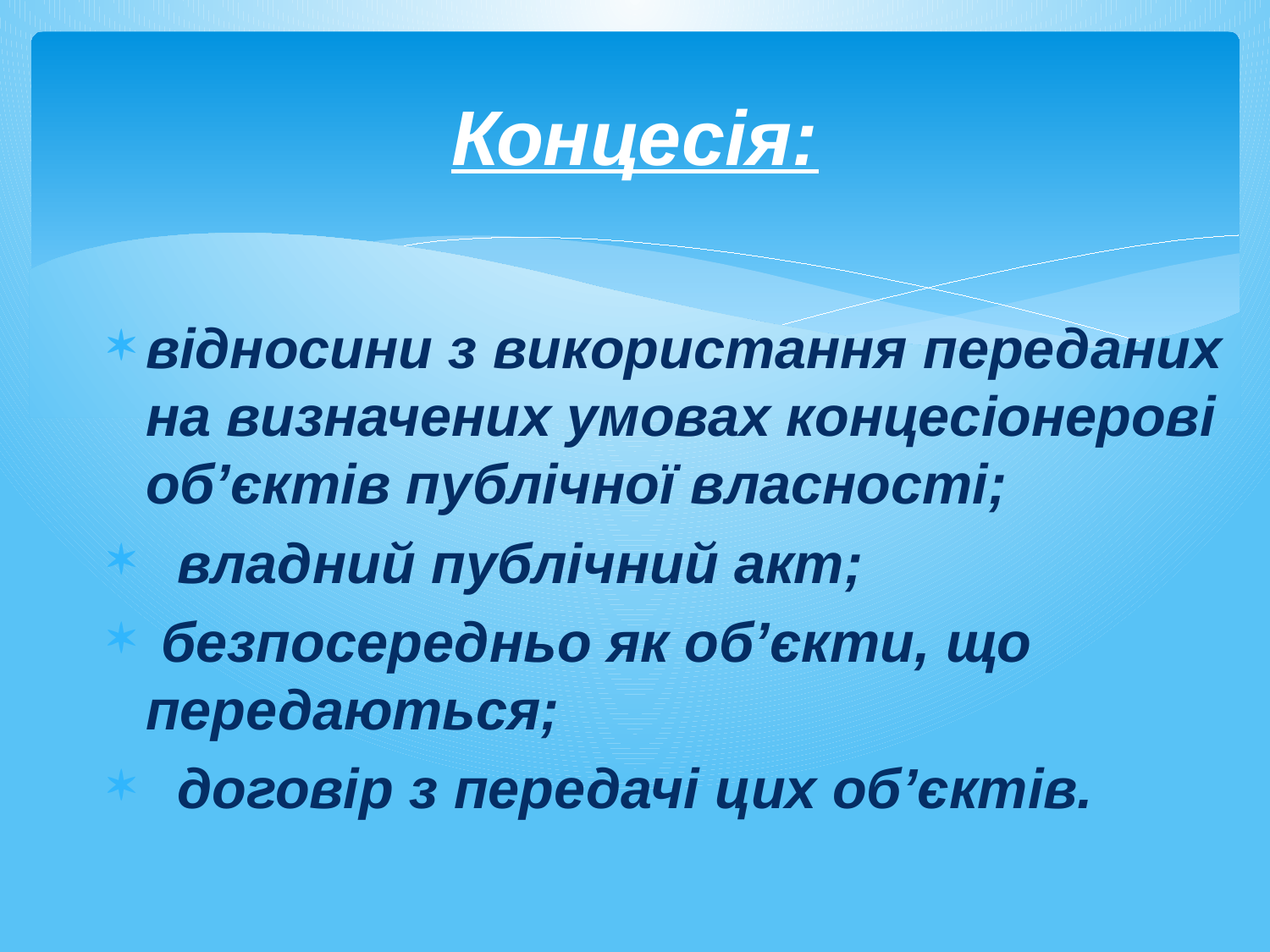

# Концесія:
відносини з використання переданих на визначених умовах концесіонерові об’єктів публічної власності;
  владний публічний акт;
 безпосередньо як об’єкти, що передаються;
  договір з передачі цих об’єктів.